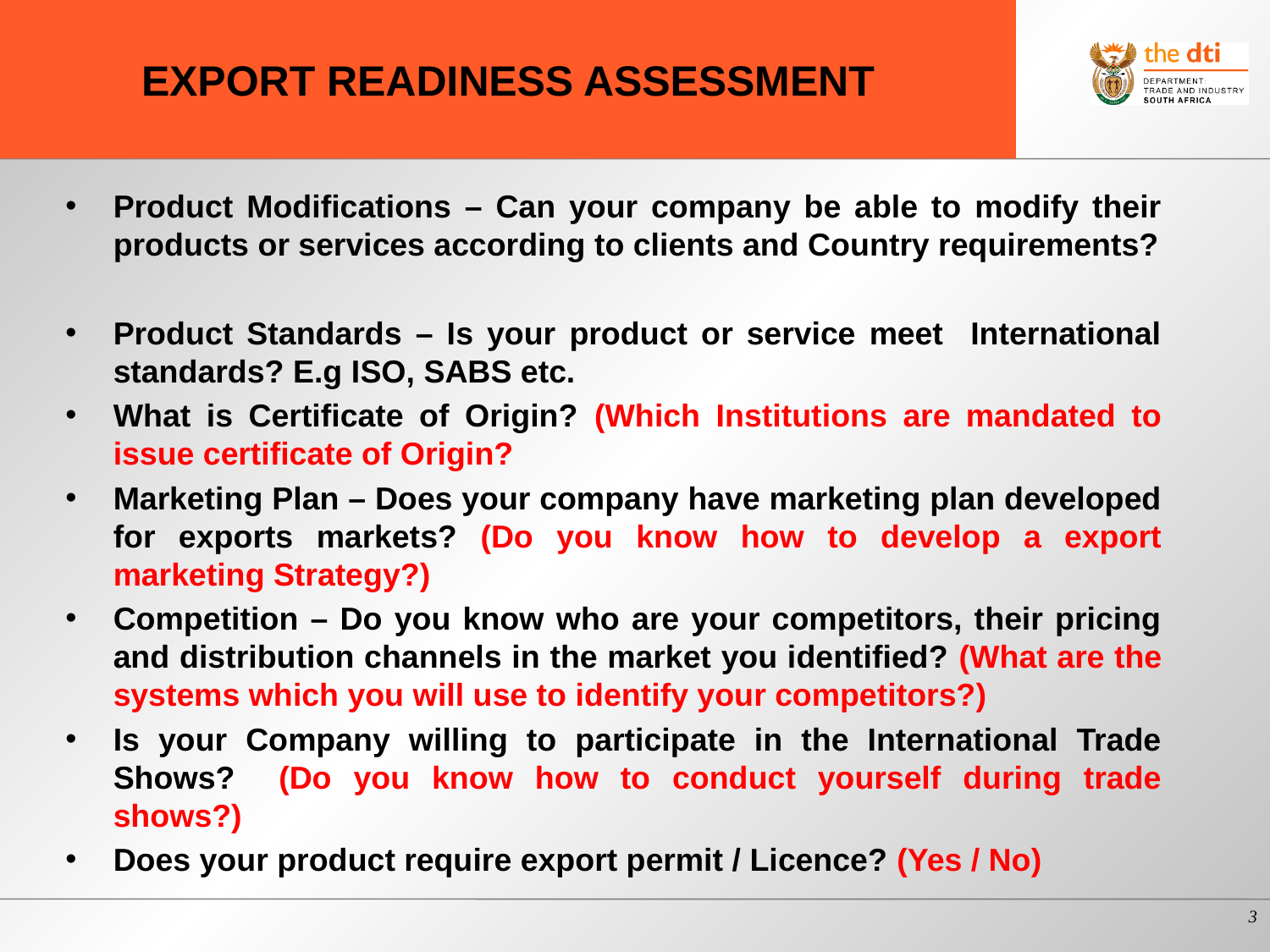

# export readiness assessment
Product Modifications – Can your company be able to modify their products or services according to clients and Country requirements?

Product Standards – Is your product or service meet  International standards? E.g ISO, SABS etc.
What is Certificate of Origin? (Which Institutions are mandated to issue certificate of Origin?
Marketing Plan – Does your company have marketing plan developed for exports markets? (Do you know how to develop a export marketing Strategy?)
Competition – Do you know who are your competitors, their pricing and distribution channels in the market you identified? (What are the systems which you will use to identify your competitors?)
Is your Company willing to participate in the International Trade Shows?  (Do you know how to conduct yourself during trade shows?)
Does your product require export permit / Licence? (Yes / No)

3